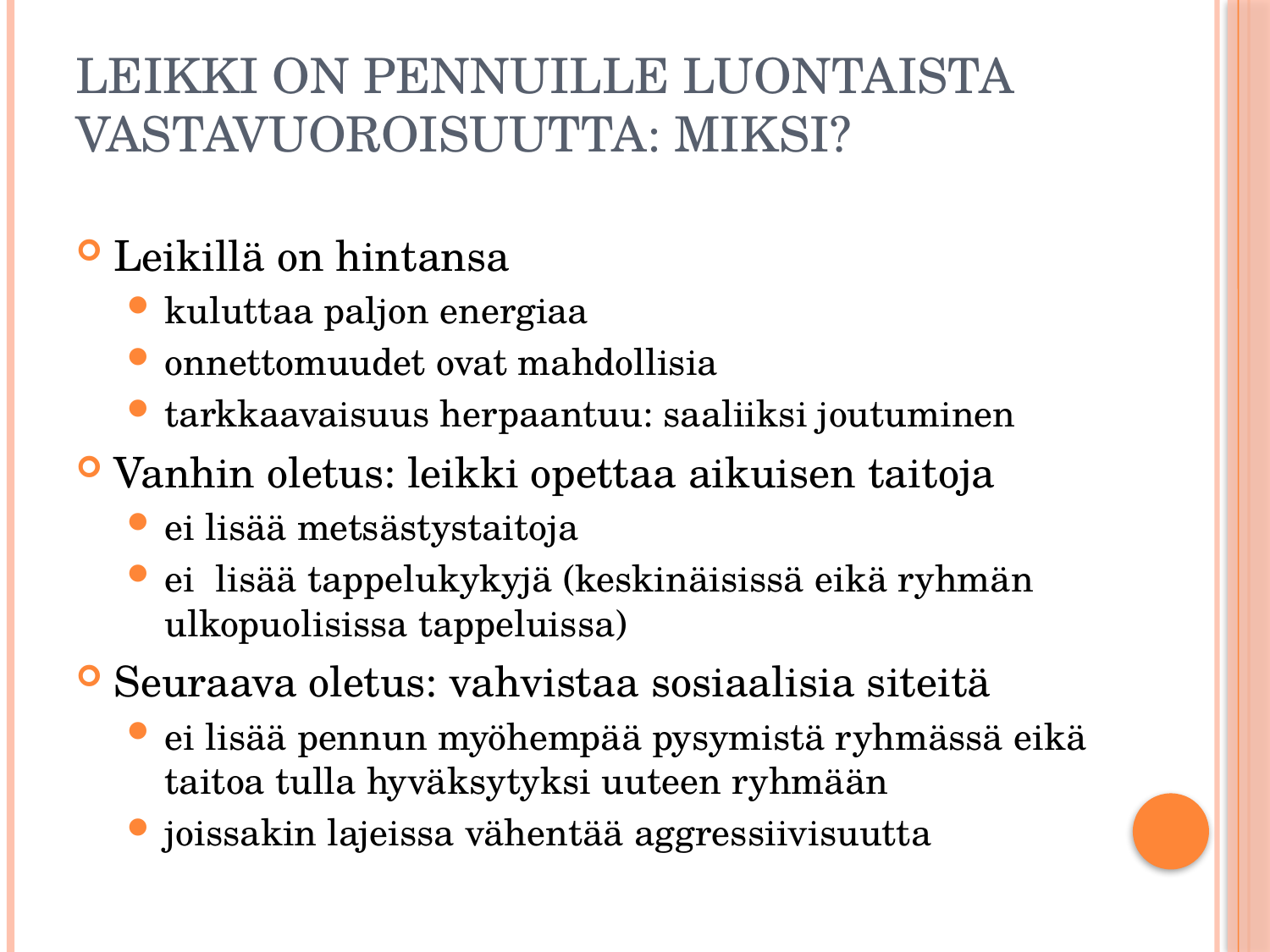

# Leikki on pennuille luontaista vastavuoroisuutta: miksi?
Leikillä on hintansa
kuluttaa paljon energiaa
onnettomuudet ovat mahdollisia
tarkkaavaisuus herpaantuu: saaliiksi joutuminen
Vanhin oletus: leikki opettaa aikuisen taitoja
ei lisää metsästystaitoja
ei  lisää tappelukykyjä (keskinäisissä eikä ryhmän ulkopuolisissa tappeluissa)
Seuraava oletus: vahvistaa sosiaalisia siteitä
ei lisää pennun myöhempää pysymistä ryhmässä eikä taitoa tulla hyväksytyksi uuteen ryhmään
joissakin lajeissa vähentää aggressiivisuutta